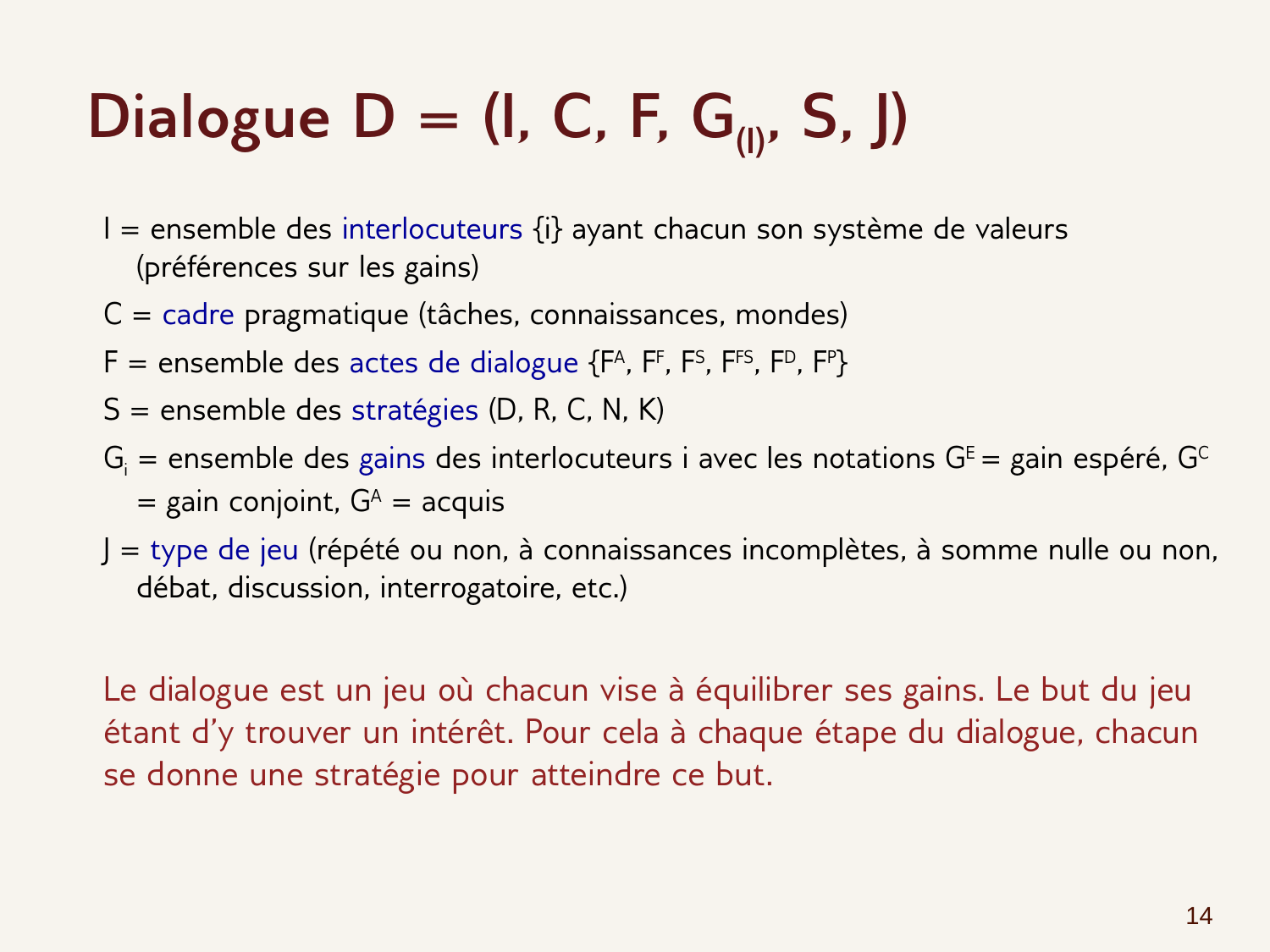

# Dialogue D = (I, C, F, G(I), S, J)
I = ensemble des interlocuteurs {i} ayant chacun son système de valeurs (préférences sur les gains)
C = cadre pragmatique (tâches, connaissances, mondes)
F = ensemble des actes de dialogue {FA, FF, FS, FFS, FD, FP}
S = ensemble des stratégies (D, R, C, N, K)
Gi = ensemble des gains des interlocuteurs i avec les notations GE = gain espéré, GC = gain conjoint, GA = acquis
J = type de jeu (répété ou non, à connaissances incomplètes, à somme nulle ou non, débat, discussion, interrogatoire, etc.)

Le dialogue est un jeu où chacun vise à équilibrer ses gains. Le but du jeu étant d’y trouver un intérêt. Pour cela à chaque étape du dialogue, chacun se donne une stratégie pour atteindre ce but.

14